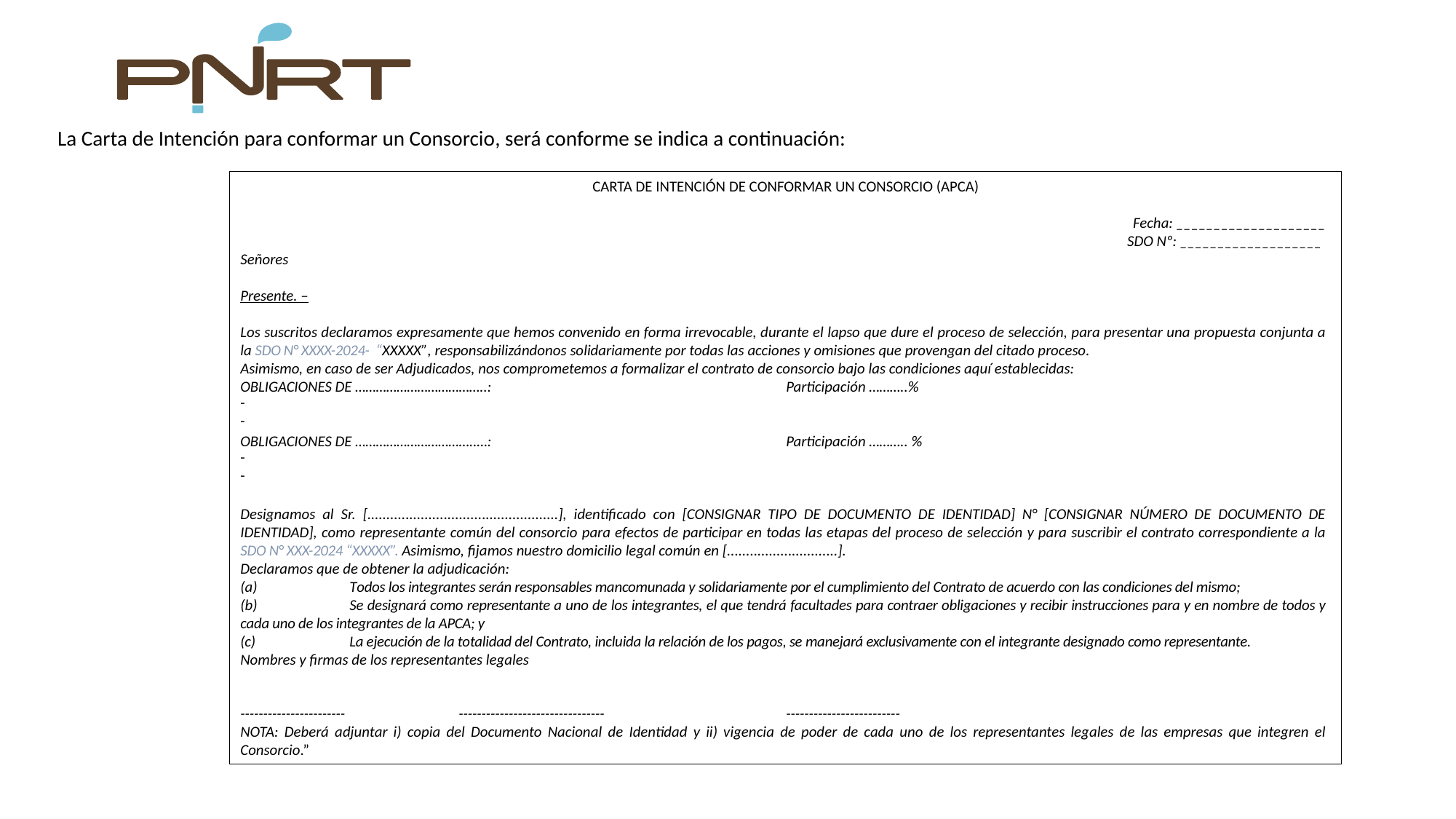

La Carta de Intención para conformar un Consorcio, será conforme se indica a continuación:
CARTA DE INTENCIÓN DE CONFORMAR UN CONSORCIO (APCA)

Fecha: ____________________
SDO Nº: ___________________
Señores

Presente. –

Los suscritos declaramos expresamente que hemos convenido en forma irrevocable, durante el lapso que dure el proceso de selección, para presentar una propuesta conjunta a la SDO N° XXXX-2024-  “XXXXX”, responsabilizándonos solidariamente por todas las acciones y omisiones que provengan del citado proceso.
Asimismo, en caso de ser Adjudicados, nos comprometemos a formalizar el contrato de consorcio bajo las condiciones aquí establecidas:
OBLIGACIONES DE ………………………………..: 			Participación ………..%

OBLIGACIONES DE ……………………………..…: 			Participación ……….. %

Designamos al Sr. [..................................................], identificado con [CONSIGNAR TIPO DE DOCUMENTO DE IDENTIDAD] N° [CONSIGNAR NÚMERO DE DOCUMENTO DE IDENTIDAD], como representante común del consorcio para efectos de participar en todas las etapas del proceso de selección y para suscribir el contrato correspondiente a la SDO N° XXX-2024 “XXXXX”. Asimismo, fijamos nuestro domicilio legal común en [.............................].
Declaramos que de obtener la adjudicación:
(a)	Todos los integrantes serán responsables mancomunada y solidariamente por el cumplimiento del Contrato de acuerdo con las condiciones del mismo;
(b)	Se designará como representante a uno de los integrantes, el que tendrá facultades para contraer obligaciones y recibir instrucciones para y en nombre de todos y cada uno de los integrantes de la APCA; y
(c) 	La ejecución de la totalidad del Contrato, incluida la relación de los pagos, se manejará exclusivamente con el integrante designado como representante.
Nombres y firmas de los representantes legales

-----------------------		--------------------------------		-------------------------
NOTA: Deberá adjuntar i) copia del Documento Nacional de Identidad y ii) vigencia de poder de cada uno de los representantes legales de las empresas que integren el Consorcio.”